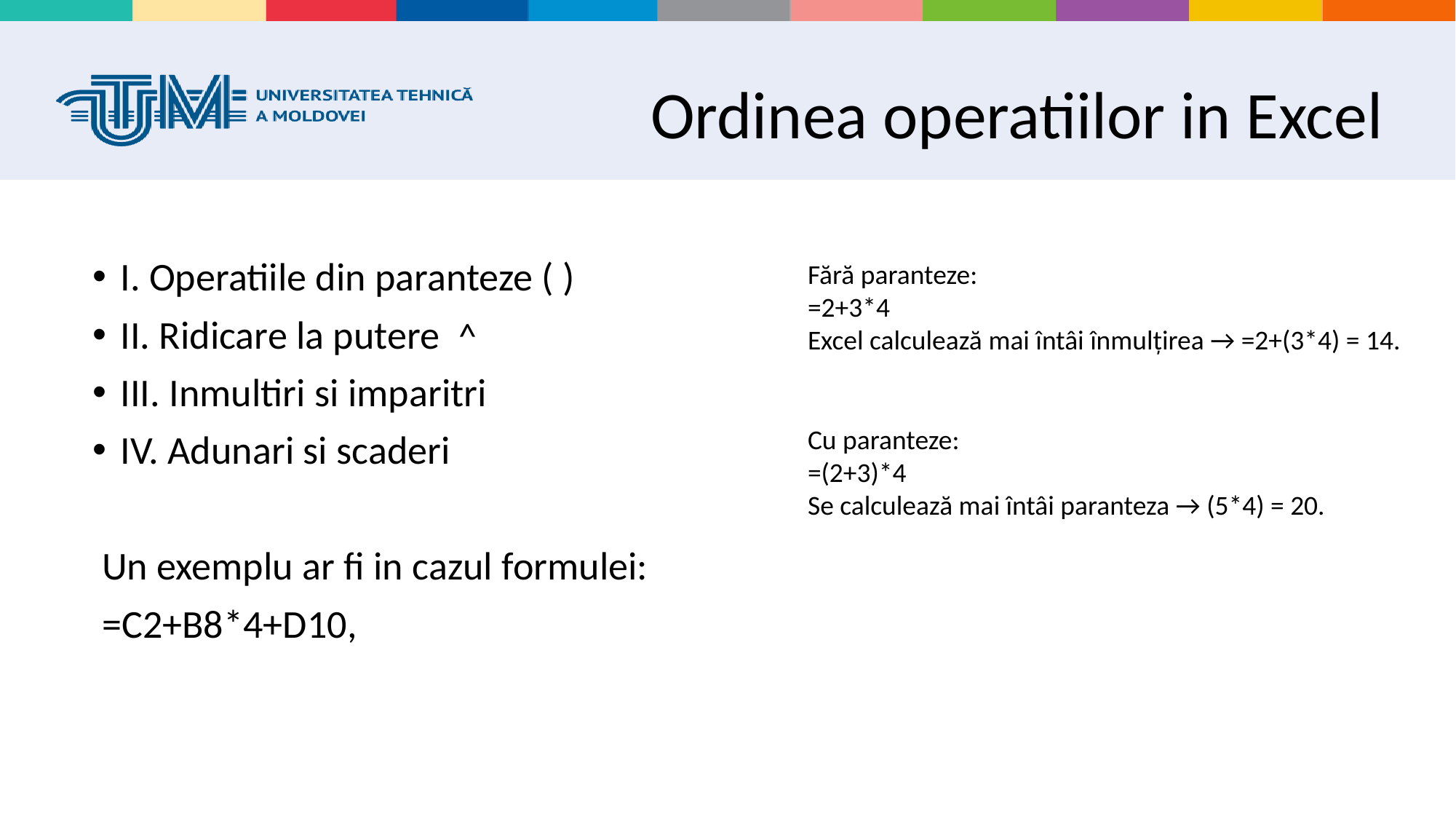

# Ordinea operatiilor in Excel
I. Operatiile din paranteze ( )
II. Ridicare la putere  ^
III. Inmultiri si imparitri
IV. Adunari si scaderi

 Un exemplu ar fi in cazul formulei:
 =C2+B8*4+D10,

Fără paranteze:
=2+3*4
Excel calculează mai întâi înmulțirea → =2+(3*4) = 14.
Cu paranteze:
=(2+3)*4
Se calculează mai întâi paranteza → (5*4) = 20.